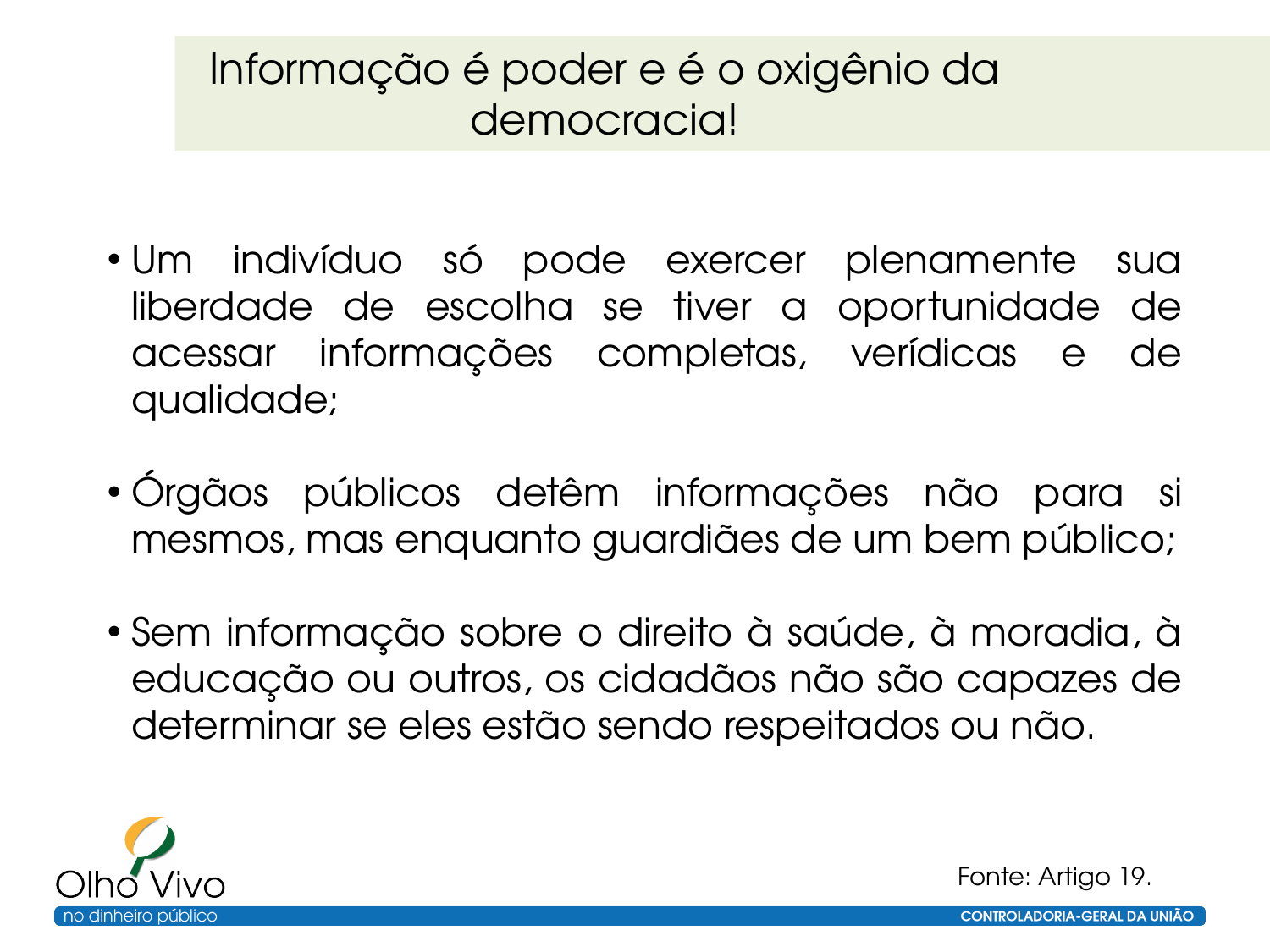

Informação é poder e é o oxigênio da democracia!

Um indivíduo só pode exercer plenamente sua liberdade de escolha se tiver a oportunidade de acessar informações completas, verídicas e de qualidade;

Órgãos públicos detêm informações não para si mesmos, mas enquanto guardiães de um bem público;

Sem informação sobre o direito à saúde, à moradia, à educação ou outros, os cidadãos não são capazes de determinar se eles estão sendo respeitados ou não.

Fonte: Artigo 19.